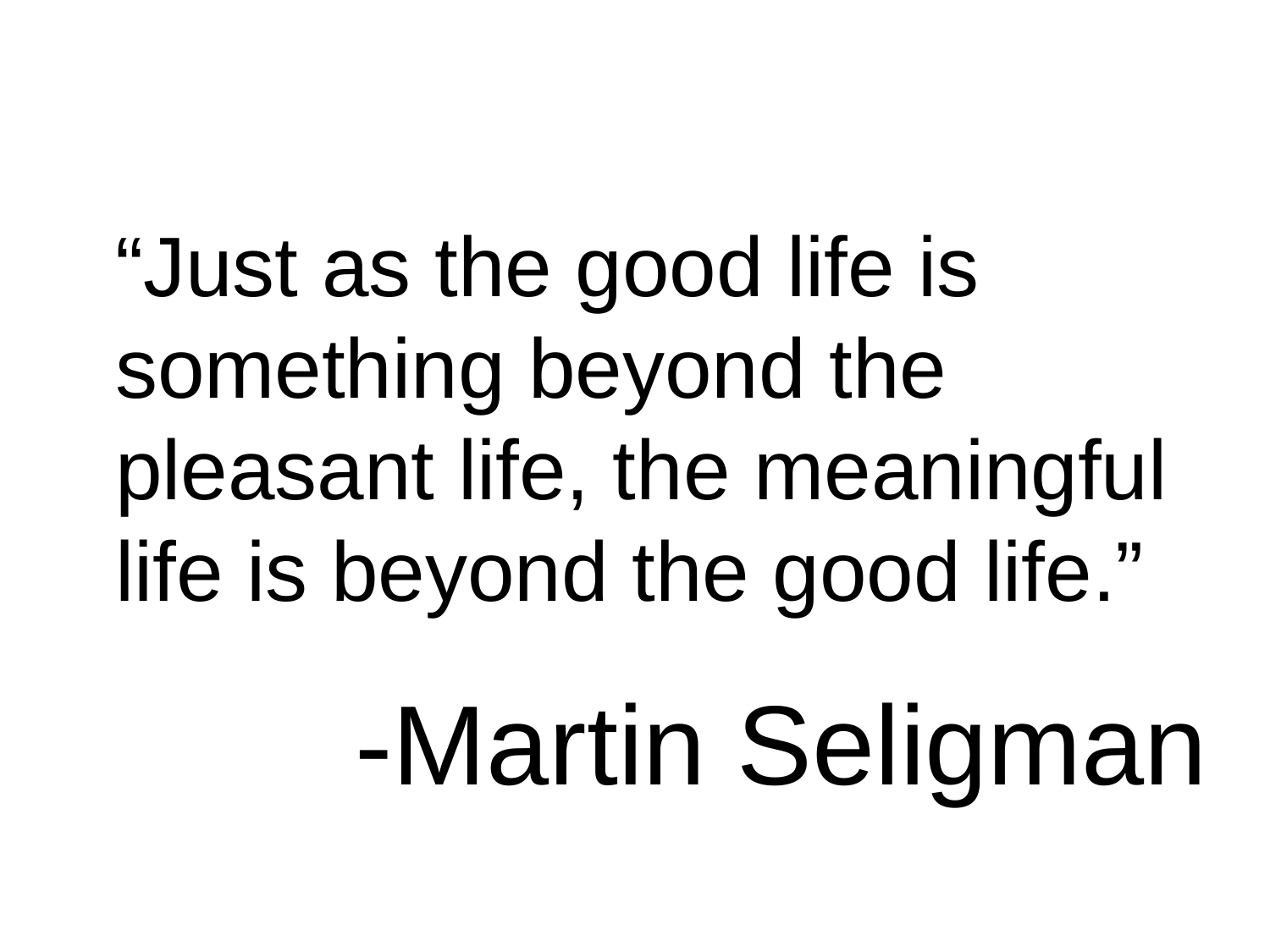

“Just as the good life is
something beyond the
pleasant life, the meaningful
life is beyond the good life.”
-Martin Seligman